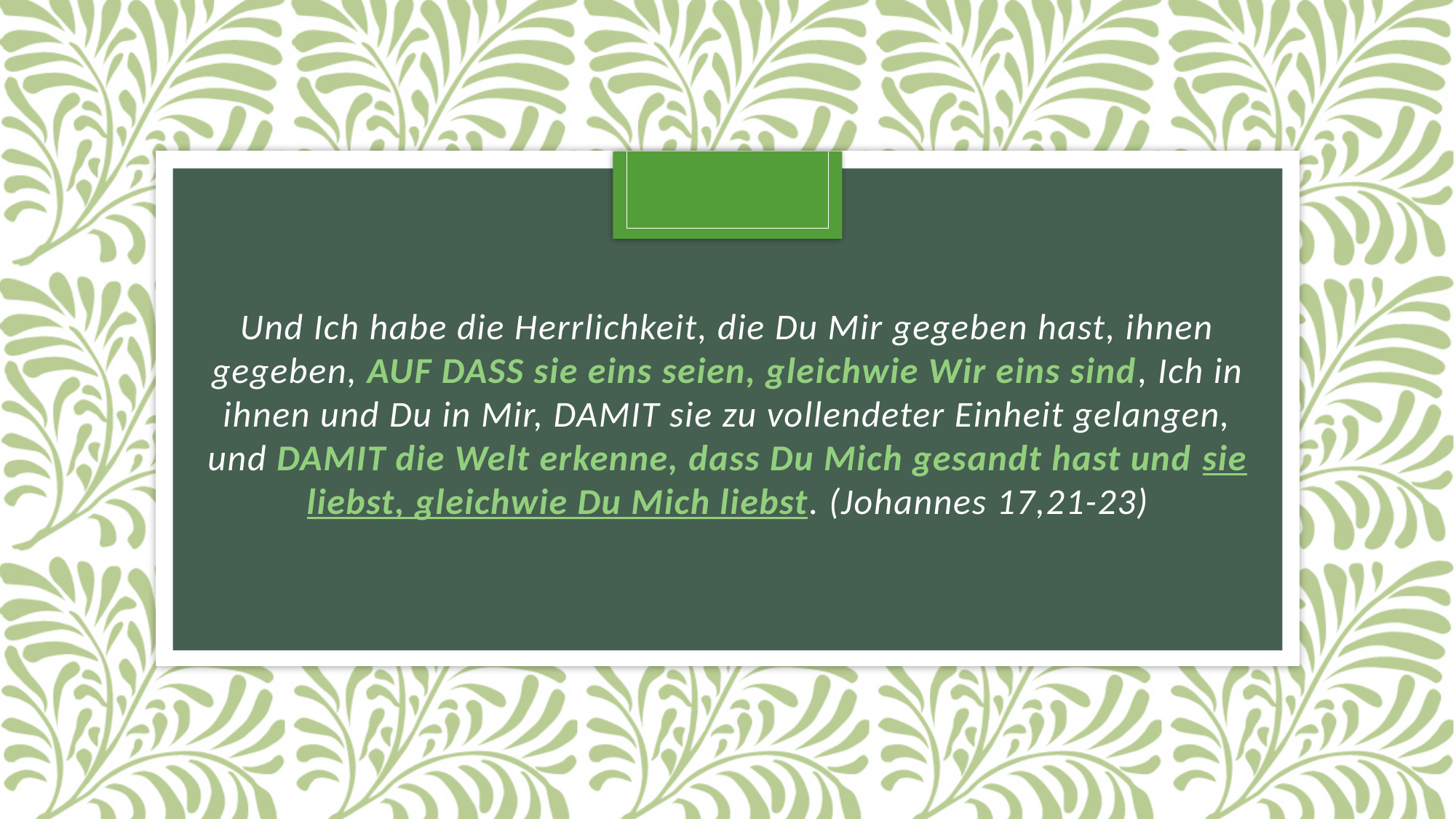

Und Ich habe die Herrlichkeit, die Du Mir gegeben hast, ihnen gegeben, AUF DASS sie eins seien, gleichwie Wir eins sind, Ich in ihnen und Du in Mir, DAMIT sie zu vollendeter Einheit gelangen, und DAMIT die Welt erkenne, dass Du Mich gesandt hast und sie liebst, gleichwie Du Mich liebst. (Johannes 17,21-23)

#